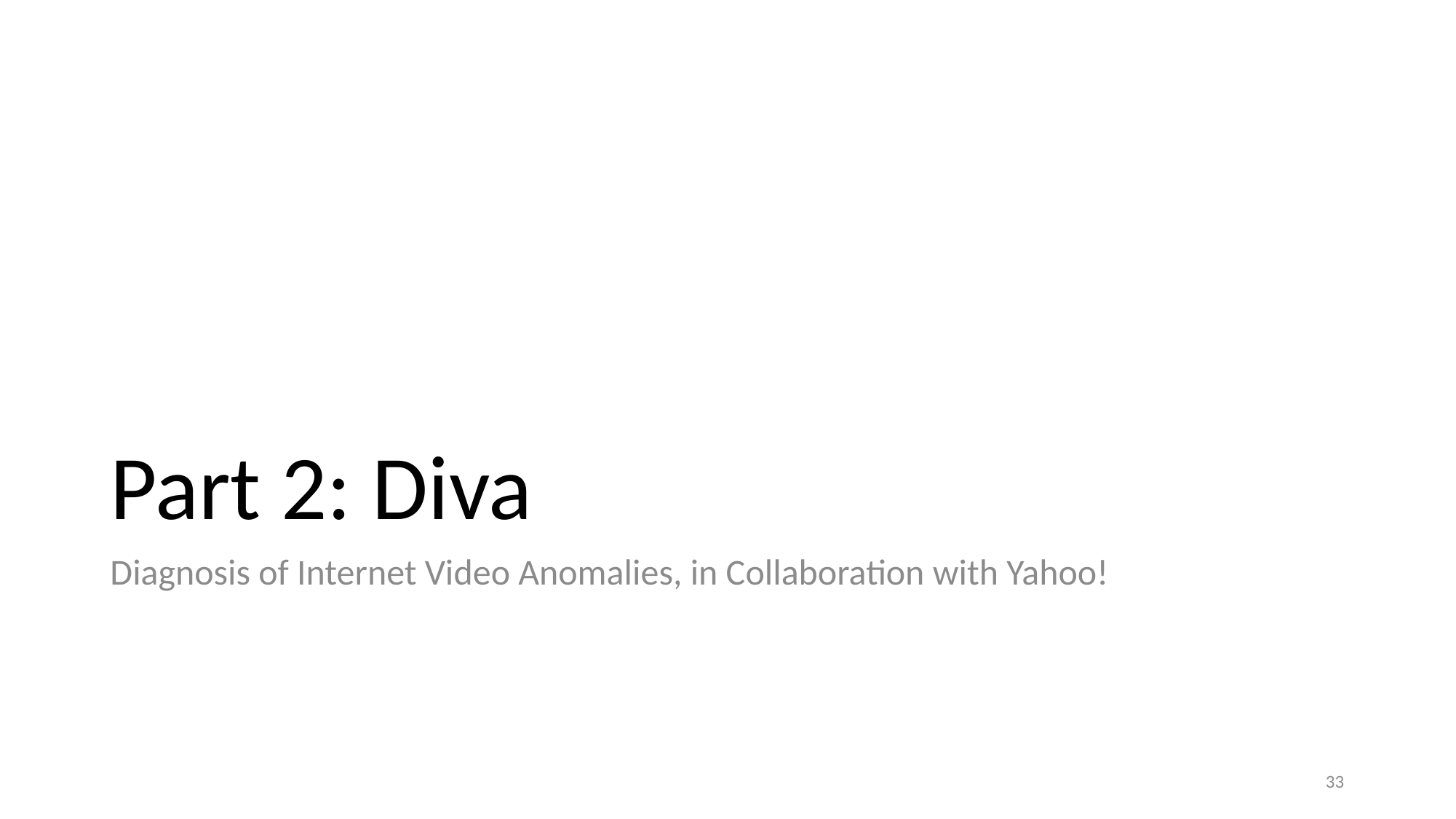

# Part 2: Diva
Diagnosis of Internet Video Anomalies, in Collaboration with Yahoo!
33